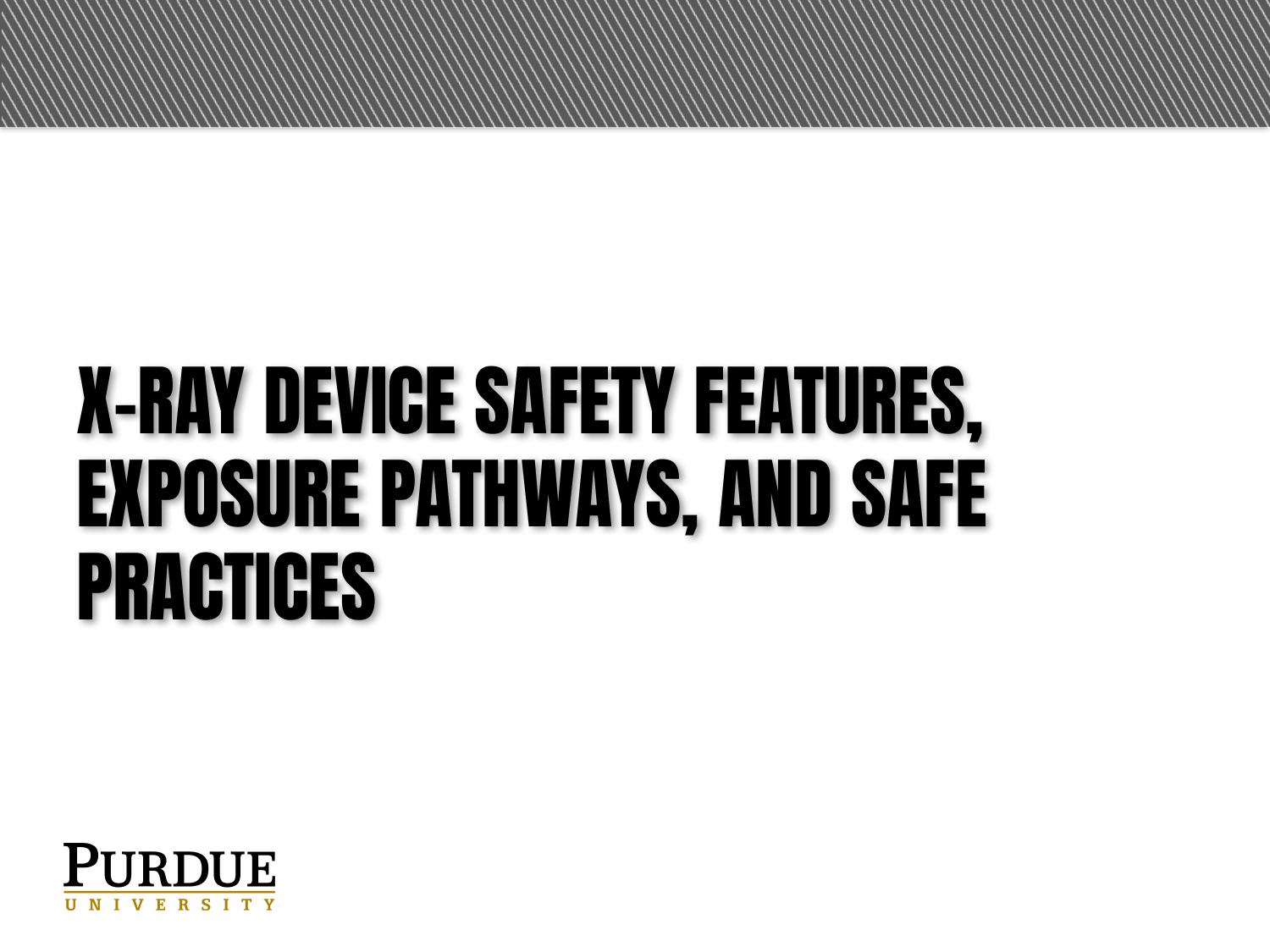

# X-ray device safety features, exposure pathways, and safe practices